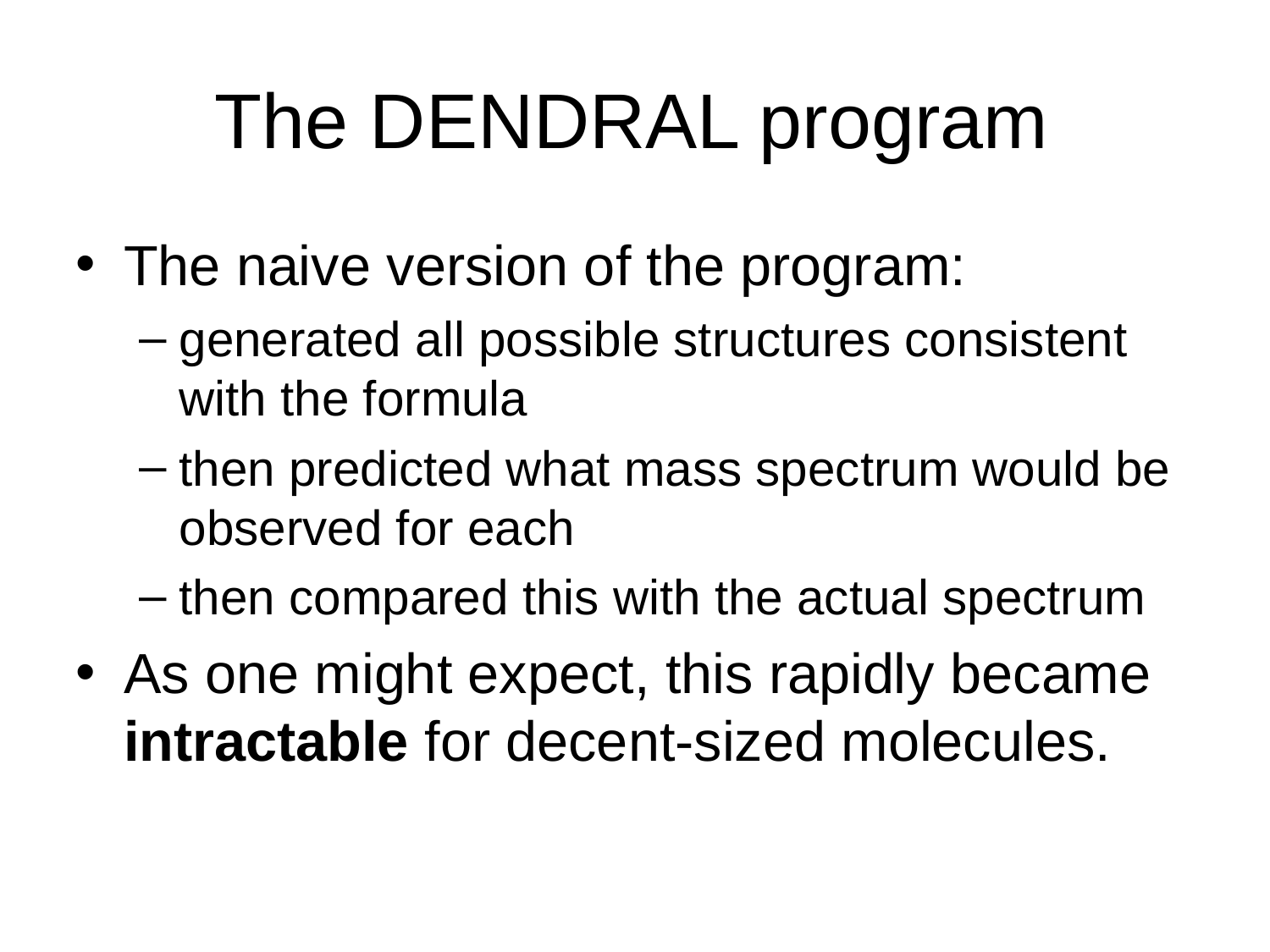

# The DENDRAL program
The naive version of the program:
generated all possible structures consistent with the formula
then predicted what mass spectrum would be observed for each
then compared this with the actual spectrum
As one might expect, this rapidly became intractable for decent-sized molecules.